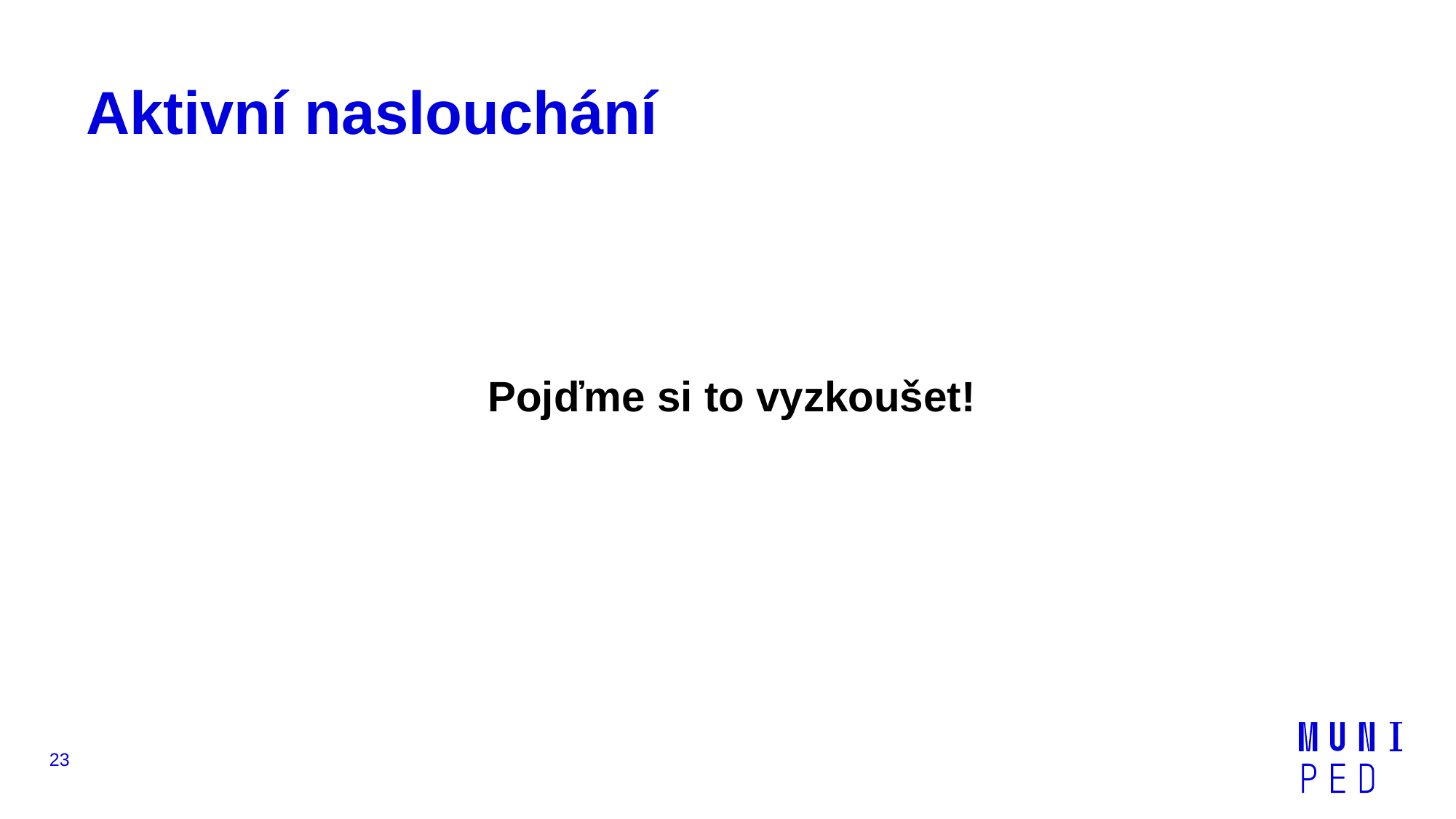

# Aktivní naslouchání

Pojďme si to vyzkoušet!

23